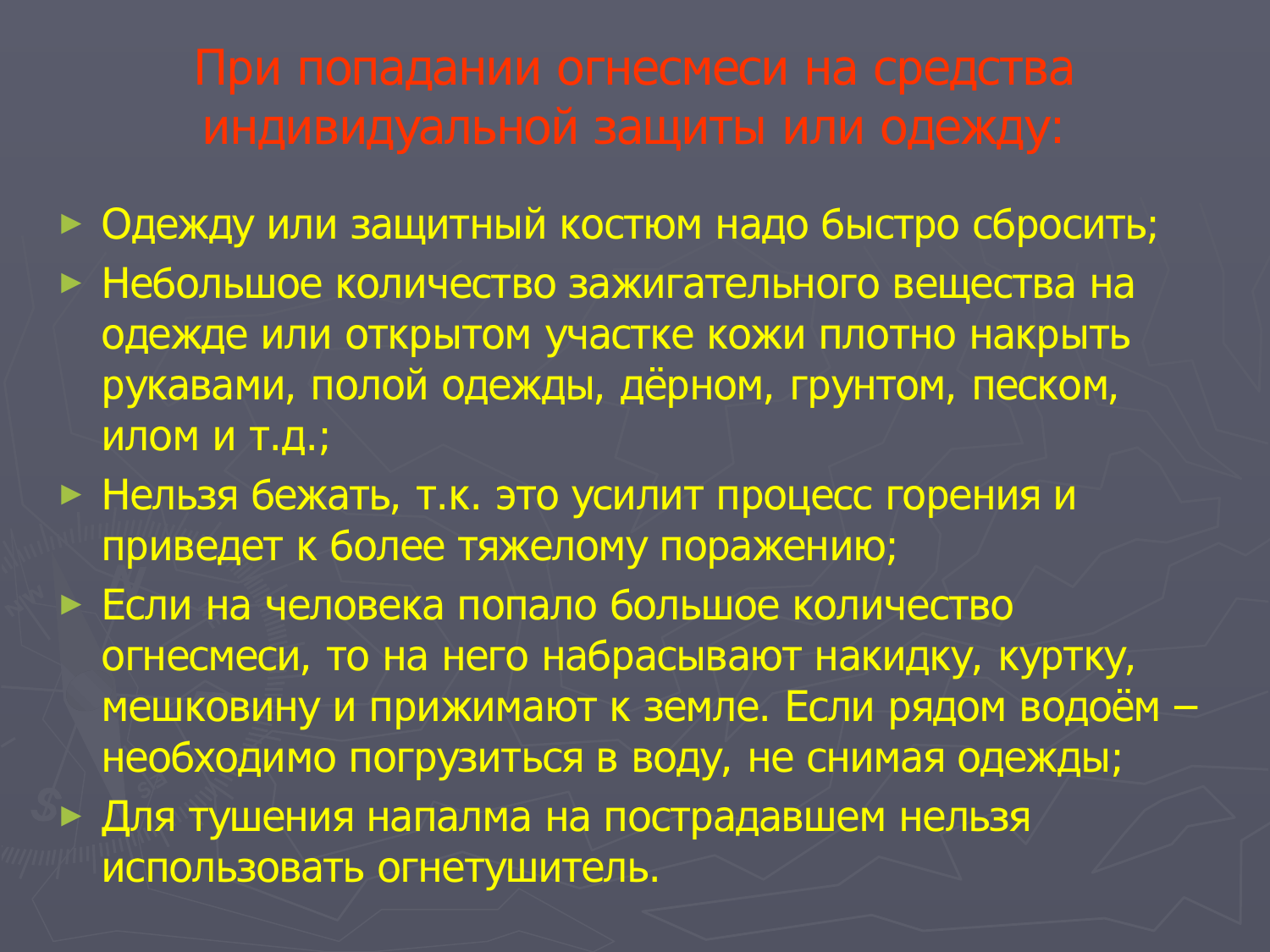

# При попадании огнесмеси на средства индивидуальной защиты или одежду:
Одежду или защитный костюм надо быстро сбросить;
Небольшое количество зажигательного вещества на одежде или открытом участке кожи плотно накрыть рукавами, полой одежды, дёрном, грунтом, песком, илом и т.д.;
Нельзя бежать, т.к. это усилит процесс горения и приведет к более тяжелому поражению;
Если на человека попало большое количество огнесмеси, то на него набрасывают накидку, куртку, мешковину и прижимают к земле. Если рядом водоём – необходимо погрузиться в воду, не снимая одежды;
Для тушения напалма на пострадавшем нельзя использовать огнетушитель.